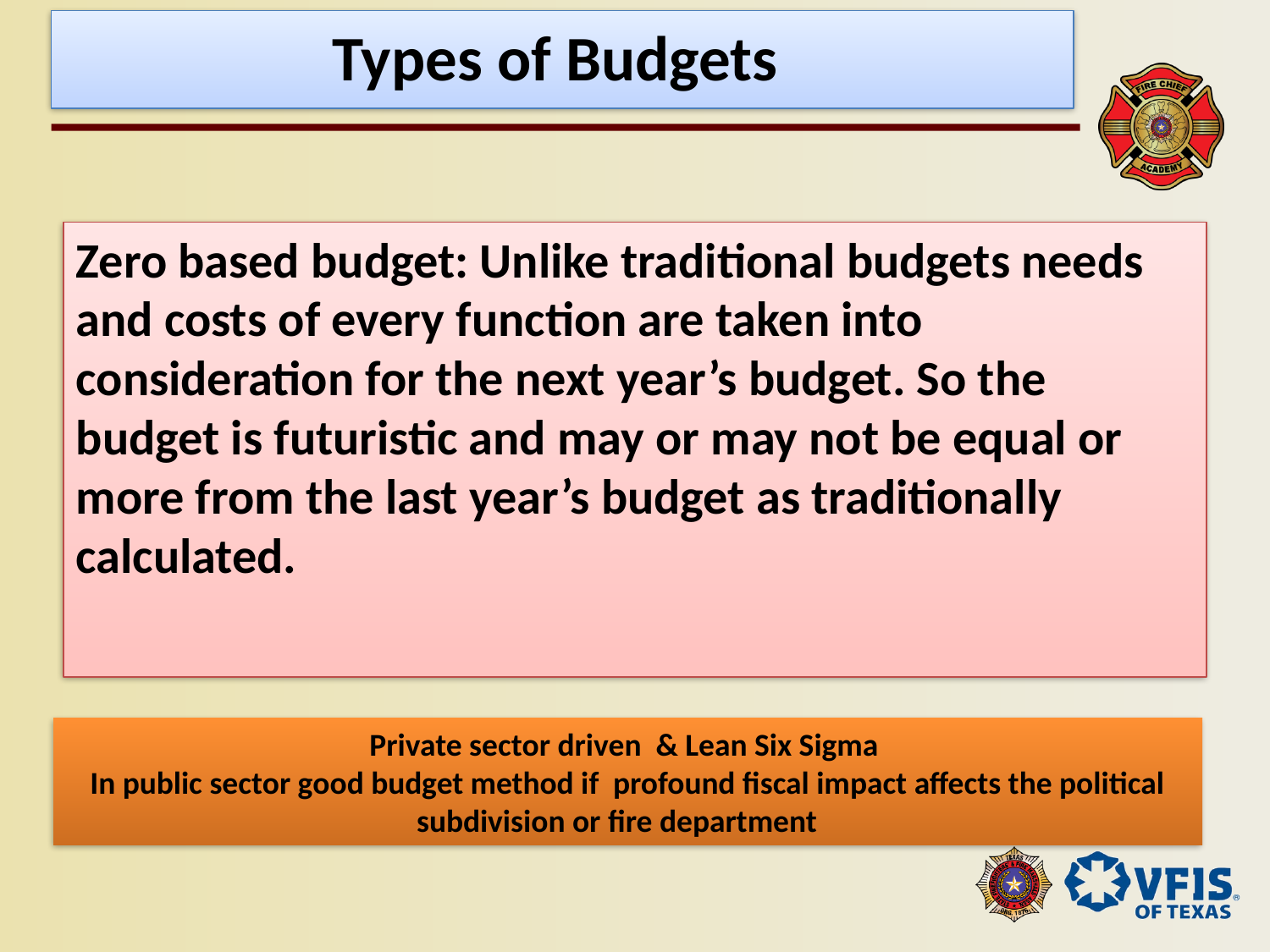

# Types of Budgets
Zero based budget: Unlike traditional budgets needs and costs of every function are taken into consideration for the next year’s budget. So the budget is futuristic and may or may not be equal or more from the last year’s budget as traditionally calculated.
Private sector driven  & Lean Six Sigma
In public sector good budget method if  profound fiscal impact affects the political subdivision or fire department